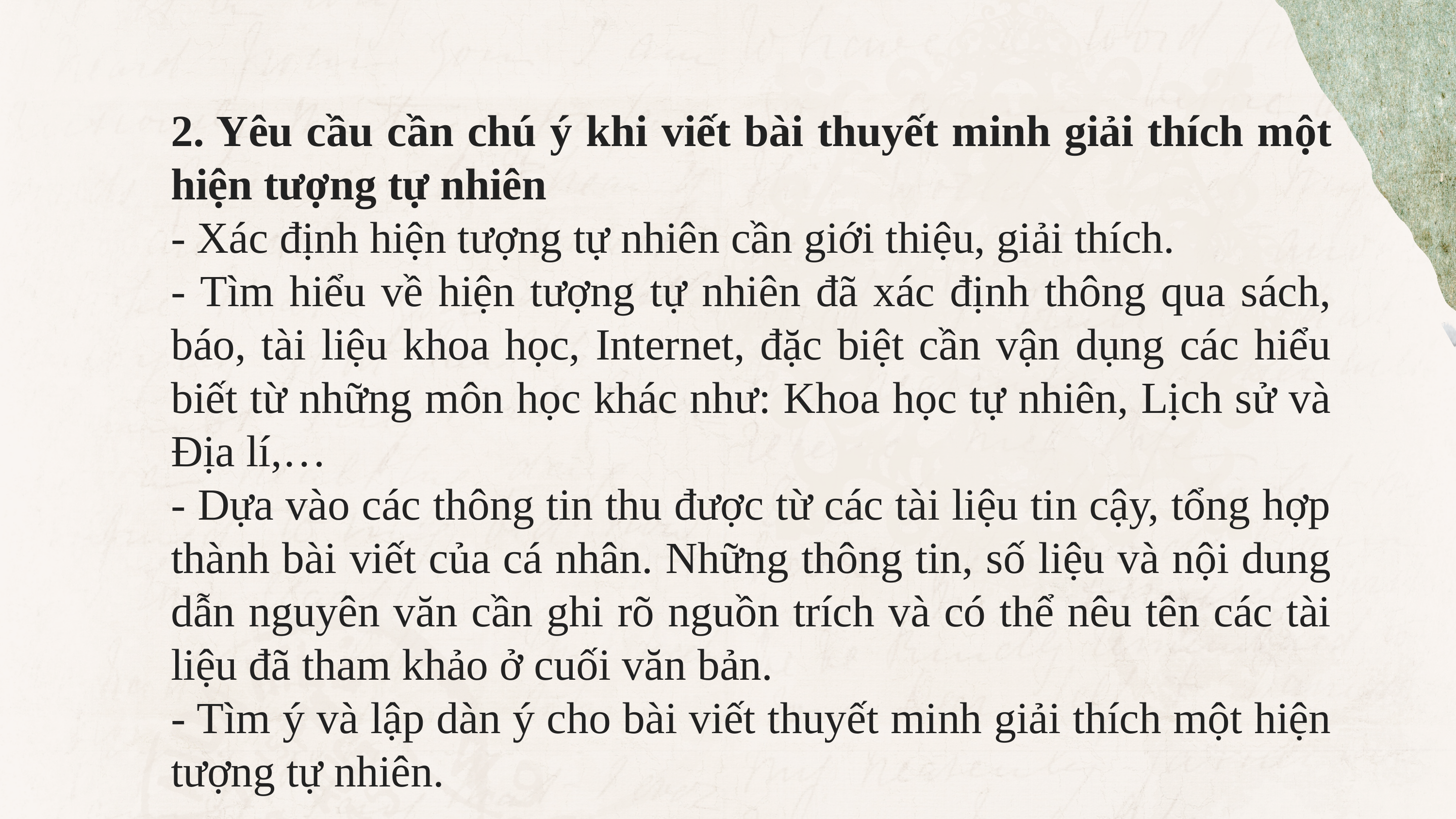

2. Yêu cầu cần chú ý khi viết bài thuyết minh giải thích một hiện tượng tự nhiên
- Xác định hiện tượng tự nhiên cần giới thiệu, giải thích.
- Tìm hiểu về hiện tượng tự nhiên đã xác định thông qua sách, báo, tài liệu khoa học, Internet, đặc biệt cần vận dụng các hiểu biết từ những môn học khác như: Khoa học tự nhiên, Lịch sử và Địa lí,…
- Dựa vào các thông tin thu được từ các tài liệu tin cậy, tổng hợp thành bài viết của cá nhân. Những thông tin, số liệu và nội dung dẫn nguyên văn cần ghi rõ nguồn trích và có thể nêu tên các tài liệu đã tham khảo ở cuối văn bản.
- Tìm ý và lập dàn ý cho bài viết thuyết minh giải thích một hiện tượng tự nhiên.